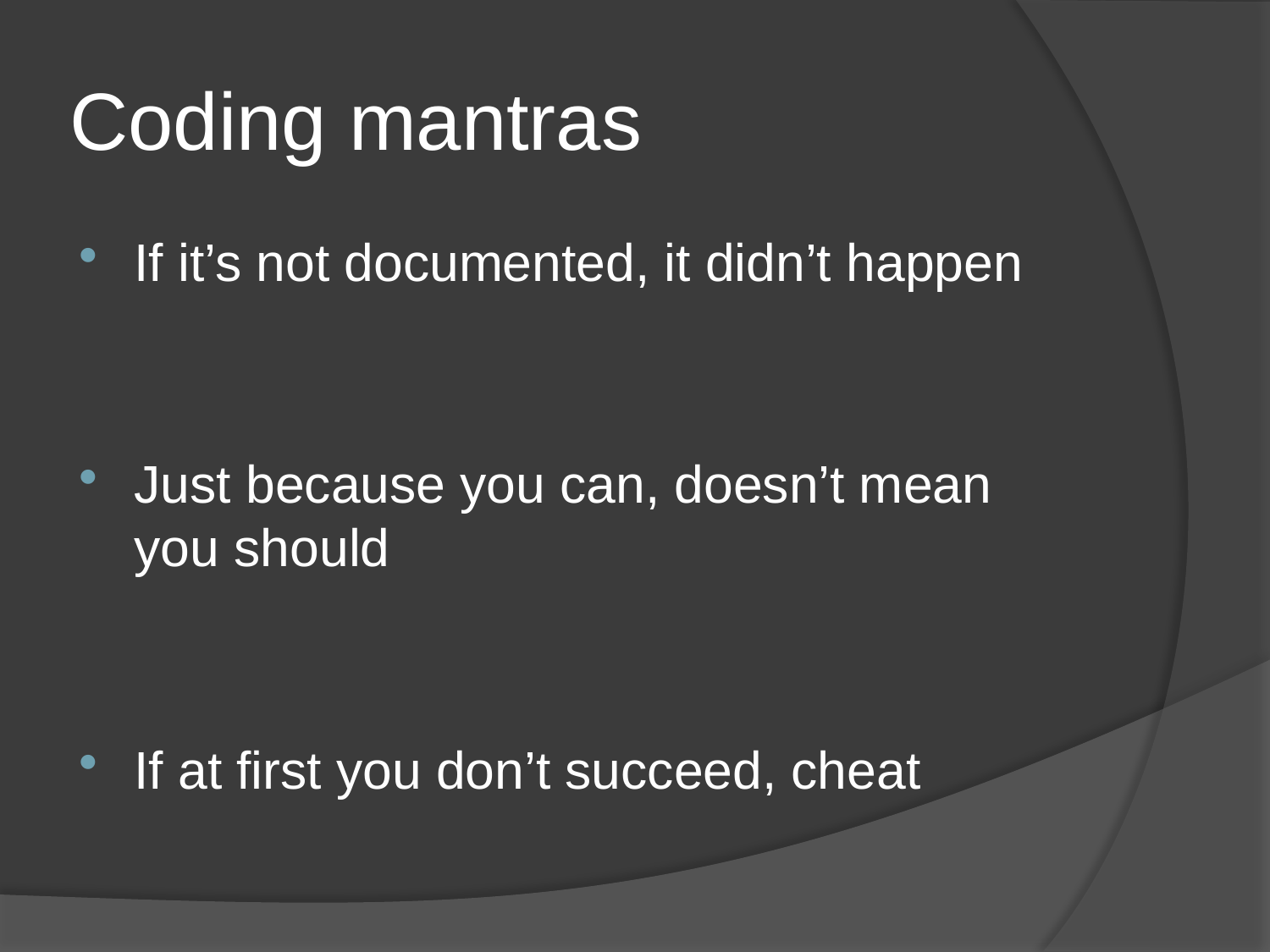

# Coding mantras
If it’s not documented, it didn’t happen

Just because you can, doesn’t mean you should

If at first you don’t succeed, cheat